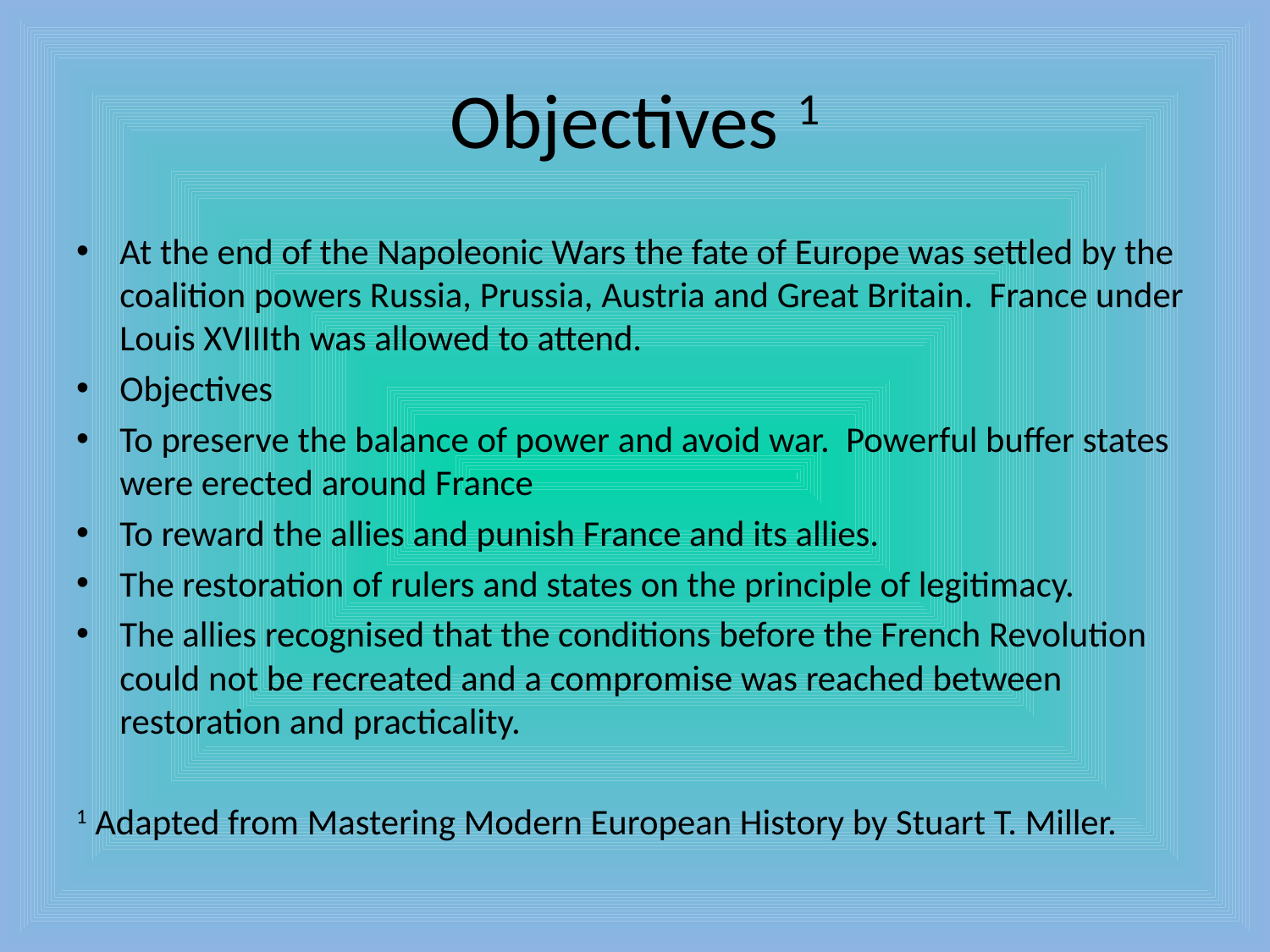

# Objectives 1
At the end of the Napoleonic Wars the fate of Europe was settled by the coalition powers Russia, Prussia, Austria and Great Britain.  France under Louis XVIIIth was allowed to attend.
Objectives
To preserve the balance of power and avoid war.  Powerful buffer states were erected around France
To reward the allies and punish France and its allies.
The restoration of rulers and states on the principle of legitimacy.
The allies recognised that the conditions before the French Revolution could not be recreated and a compromise was reached between restoration and practicality.

1 Adapted from Mastering Modern European History by Stuart T. Miller.